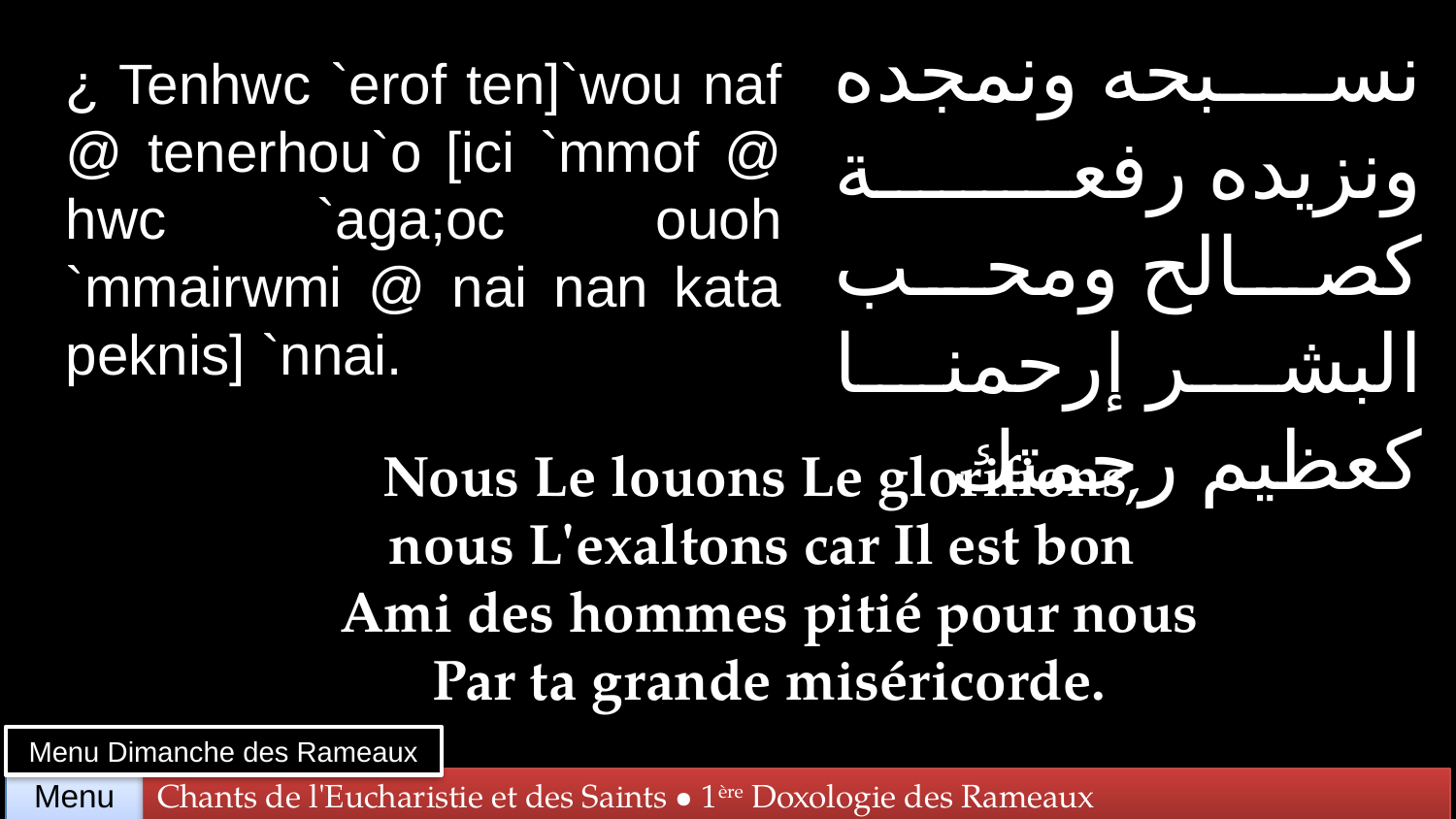

نسبحه ونمجده ونزيده رفعة كصالح ومحب البشر إرحمنا كعظيم رحمتك
¿ Tenhwc `erof ten]`wou naf @ tenerhou`o [ici `mmof @ hwc `aga;oc ouoh `mmairwmi @ nai nan kata peknis] `nnai.
Nous Le louons Le glorifions,
nous L'exaltons car Il est bon
Ami des hommes pitié pour nous
Par ta grande miséricorde.
Menu Dimanche des Rameaux
Chants de l'Eucharistie et des Saints • 1ère Doxologie des Rameaux
Menu